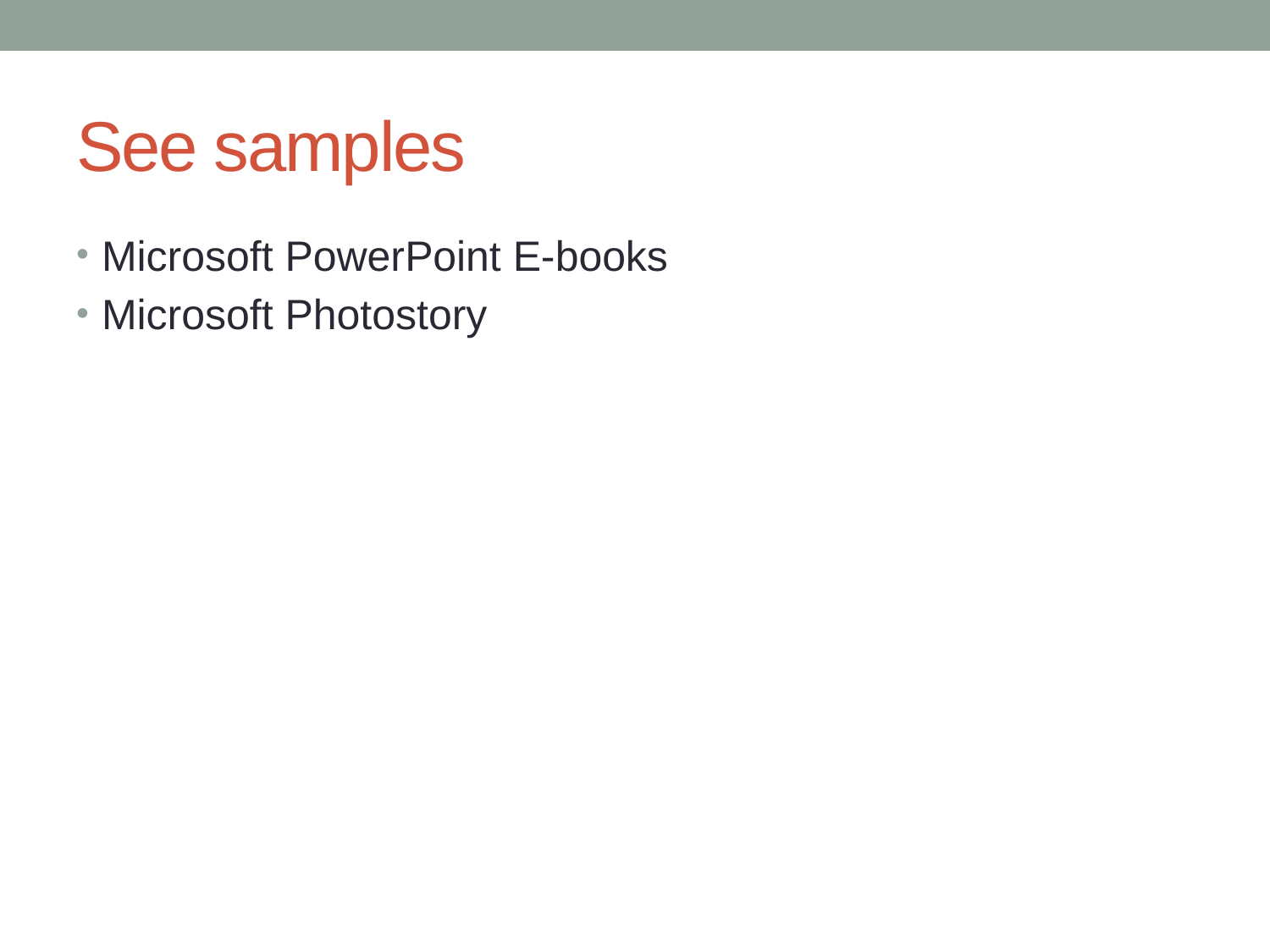

# See samples
Microsoft PowerPoint E-books
Microsoft Photostory